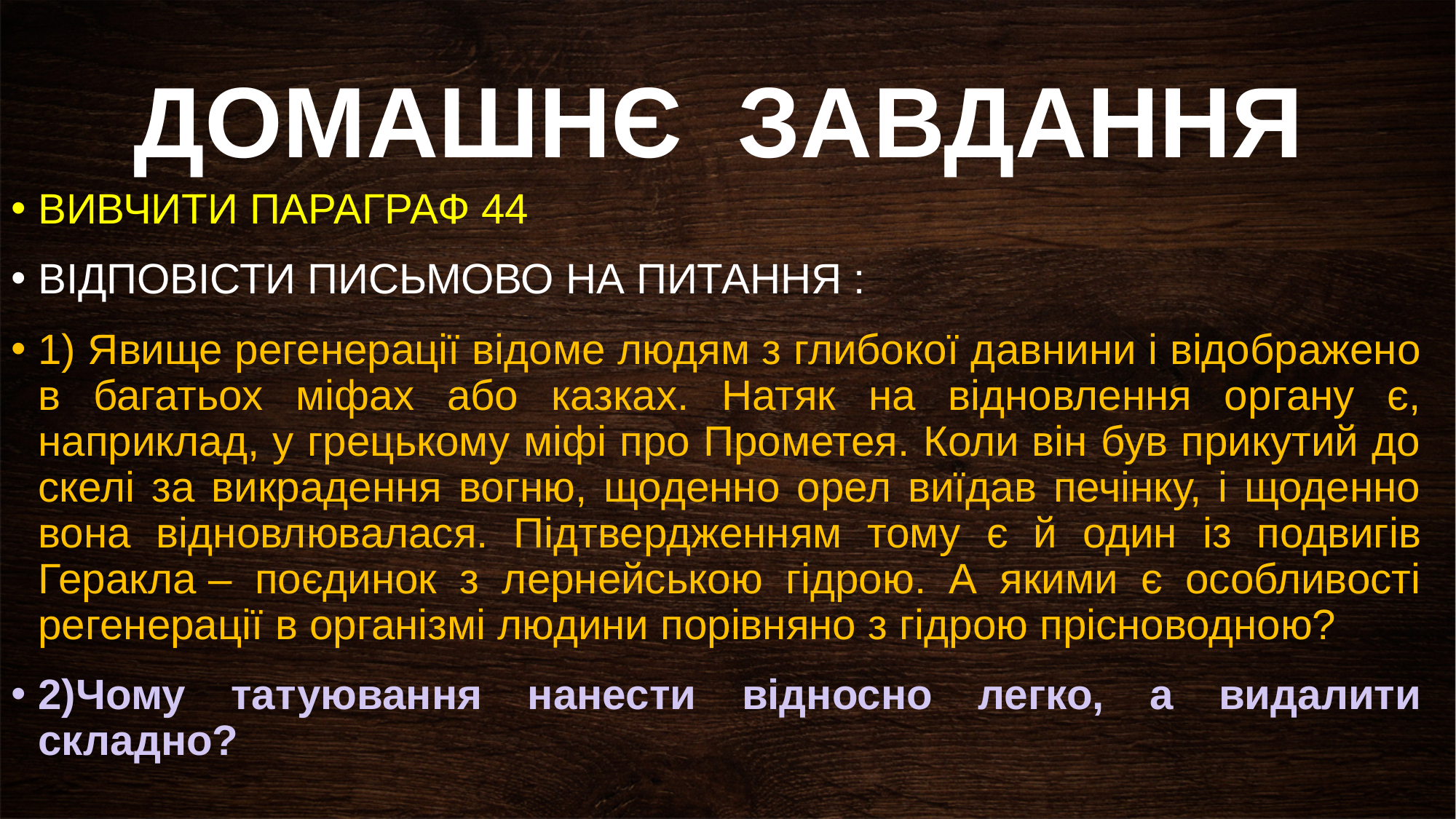

# ДОМАШНЄ  ЗАВДАННЯ
ВИВЧИТИ ПАРАГРАФ 44
ВІДПОВІСТИ ПИСЬМОВО НА ПИТАННЯ :
1) Явище регенерації відоме людям з глибокої давнини і відображено в багатьох міфах або казках. Натяк на відновлення органу є, наприклад, у грецькому міфі про Прометея. Коли він був прикутий до скелі за викрадення вогню, щоденно орел виїдав печінку, і щоденно вона відновлювалася. Підтвердженням тому є й один із подвигів Геракла – поєдинок з лернейською гідрою. А якими є особливості регенерації в організмі людини порівняно з гідрою прісноводною?
2)Чому татуювання нанести відносно легко, а видалити складно?